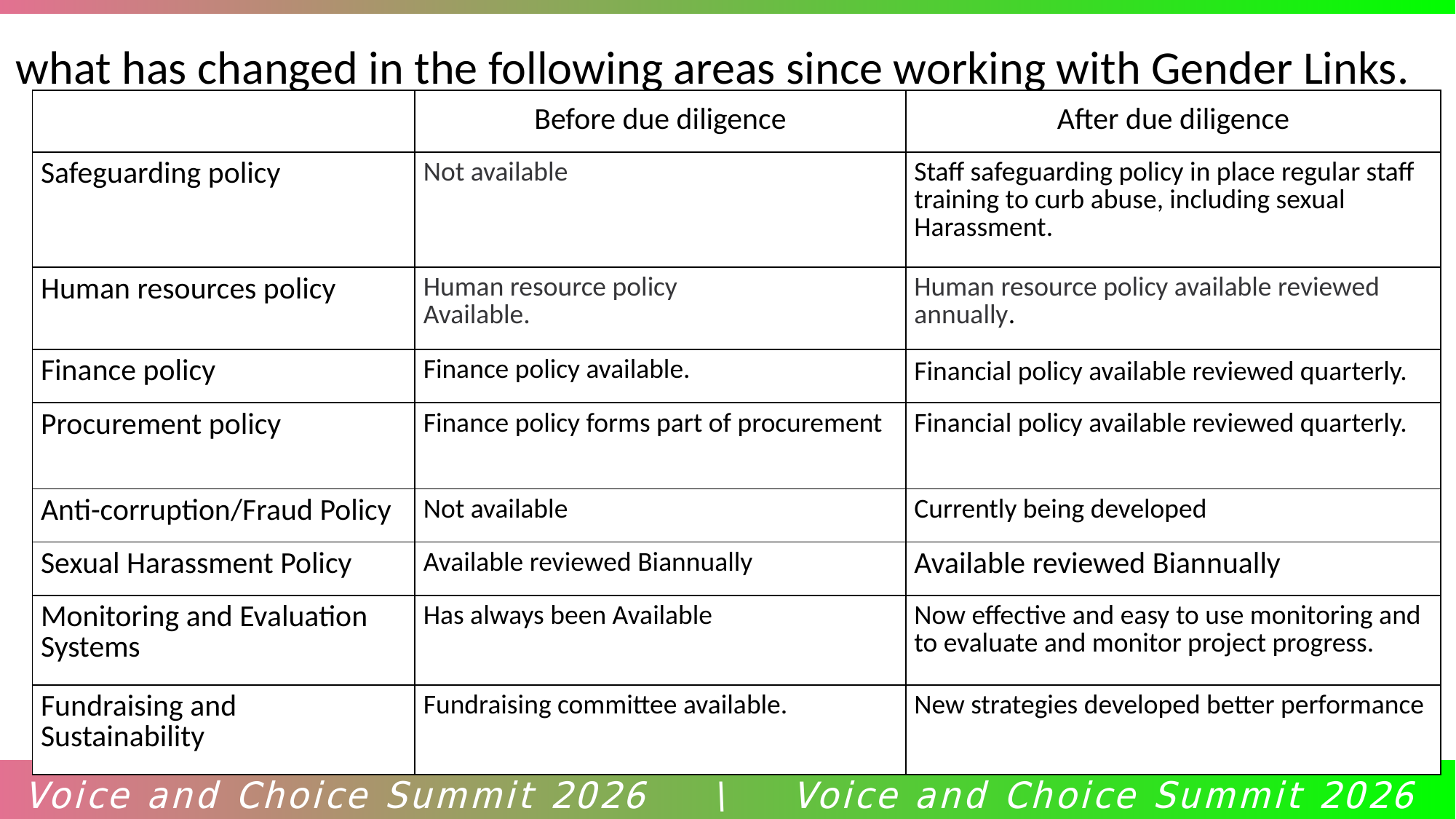

what has changed in the following areas since working with Gender Links.
|  | Before due diligence | After due diligence |
| --- | --- | --- |
| Safeguarding policy | Not available | Staff safeguarding policy in place regular staff training to curb abuse, including sexual Harassment. |
| Human resources policy | Human resource policy Available. | Human resource policy available reviewed annually. |
| Finance policy | Finance policy available. | Financial policy available reviewed quarterly. |
| Procurement policy | Finance policy forms part of procurement | Financial policy available reviewed quarterly. |
| Anti-corruption/Fraud Policy | Not available | Currently being developed |
| Sexual Harassment Policy | Available reviewed Biannually | Available reviewed Biannually |
| Monitoring and Evaluation Systems | Has always been Available | Now effective and easy to use monitoring and to evaluate and monitor project progress. |
| Fundraising and Sustainability | Fundraising committee available. | New strategies developed better performance |

Voice and Choice Summit 2026    \    Voice and Choice Summit 2026